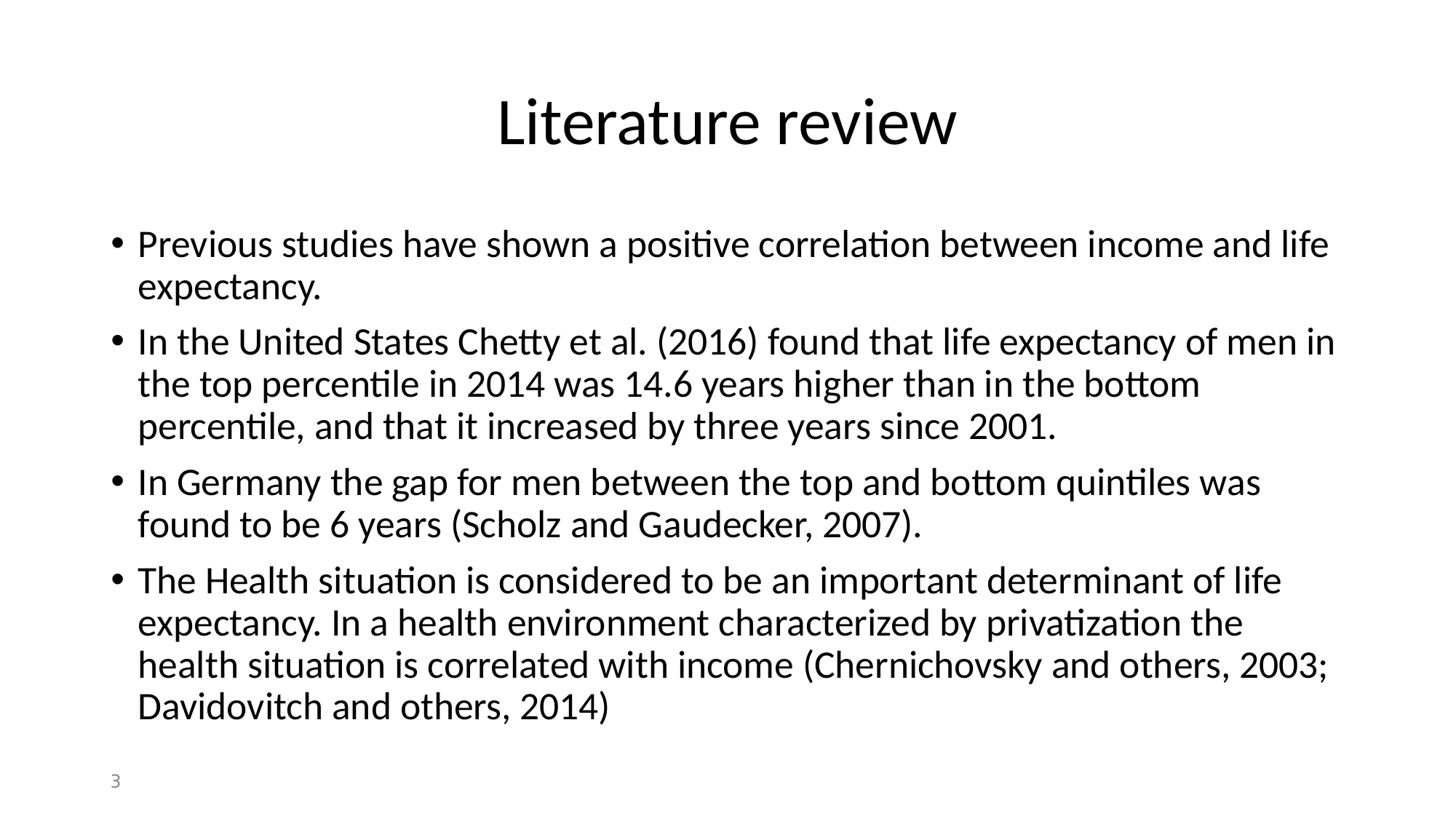

# Literature review
Previous studies have shown a positive correlation between income and life expectancy.
In the United States Chetty et al. (2016) found that life expectancy of men in the top percentile in 2014 was 14.6 years higher than in the bottom percentile, and that it increased by three years since 2001.
In Germany the gap for men between the top and bottom quintiles was found to be 6 years (Scholz and Gaudecker, 2007).
The Health situation is considered to be an important determinant of life expectancy. In a health environment characterized by privatization the health situation is correlated with income (Chernichovsky and others, 2003; Davidovitch and others, 2014)
3